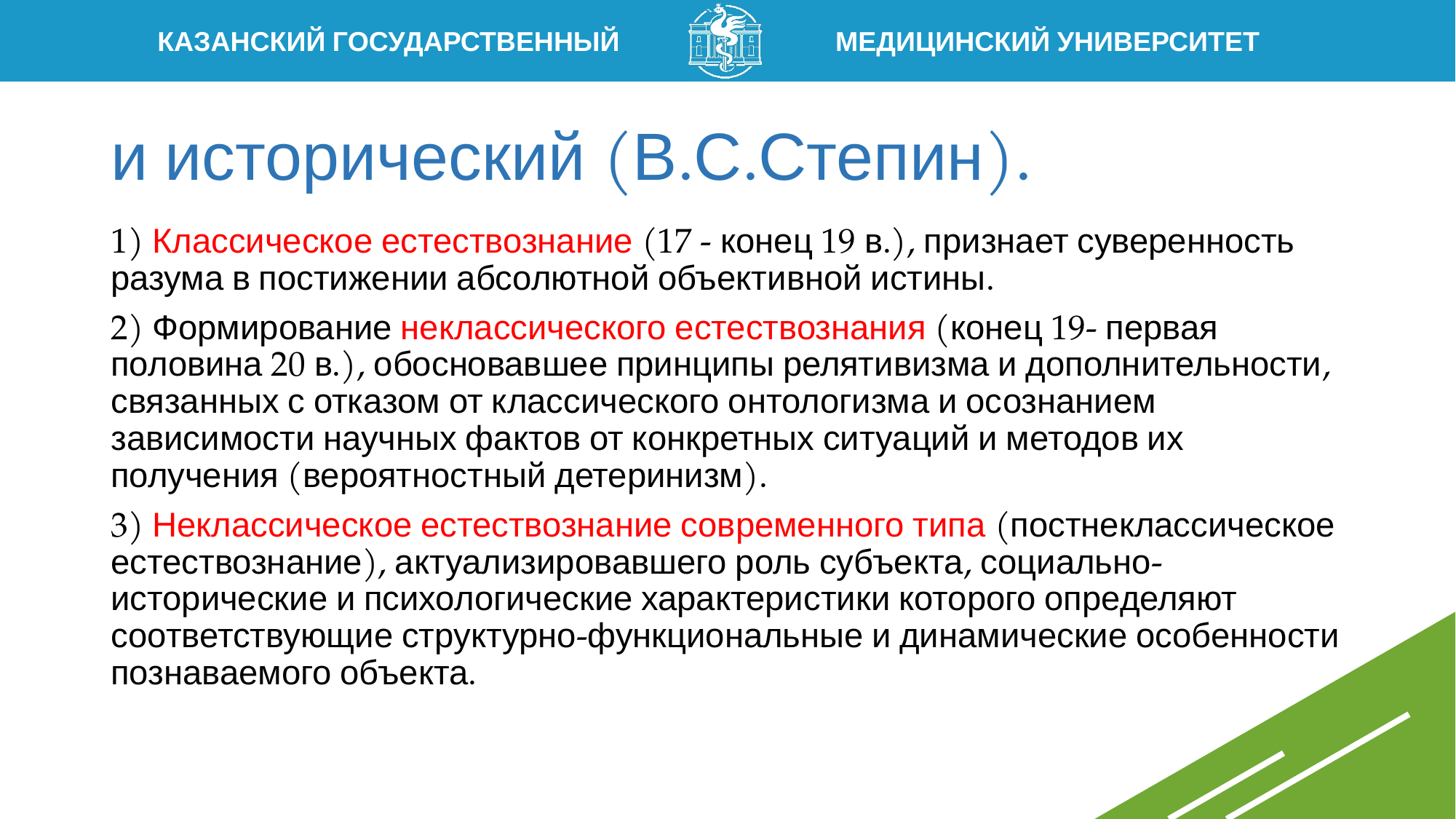

# и исторический (В.С.Степин).
1) Классическое естествознание (17 - конец 19 в.), признает суверенность разума в постижении абсолютной объективной истины.
2) Формирование неклассического естествознания (конец 19- первая половина 20 в.), обосновавшее принципы релятивизма и дополнительности, связанных с отказом от классического онтологизма и осознанием зависимости научных фактов от конкретных ситуаций и методов их получения (вероятностный детеринизм).
3) Неклассическое естествознание современного типа (постнеклассическое естествознание), актуализировавшего роль субъекта, социально-исторические и психологические характеристики которого определяют соответствующие структурно-функциональные и динамические особенности познаваемого объекта.